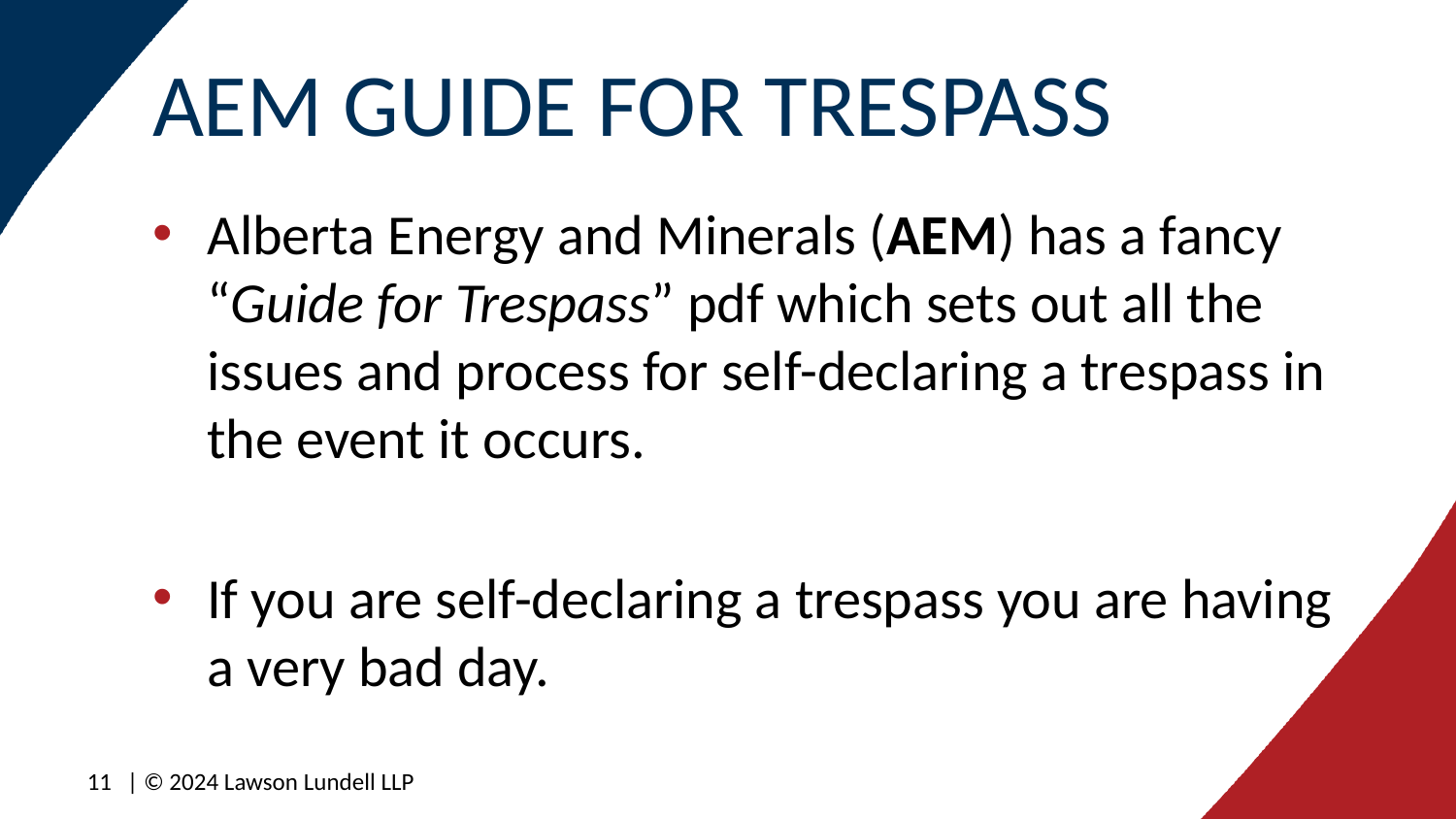

# AEM GUIDE FOR TRESPASS
Alberta Energy and Minerals (AEM) has a fancy “Guide for Trespass” pdf which sets out all the issues and process for self-declaring a trespass in the event it occurs.

If you are self-declaring a trespass you are having a very bad day.

11
| © 2024 Lawson Lundell LLP